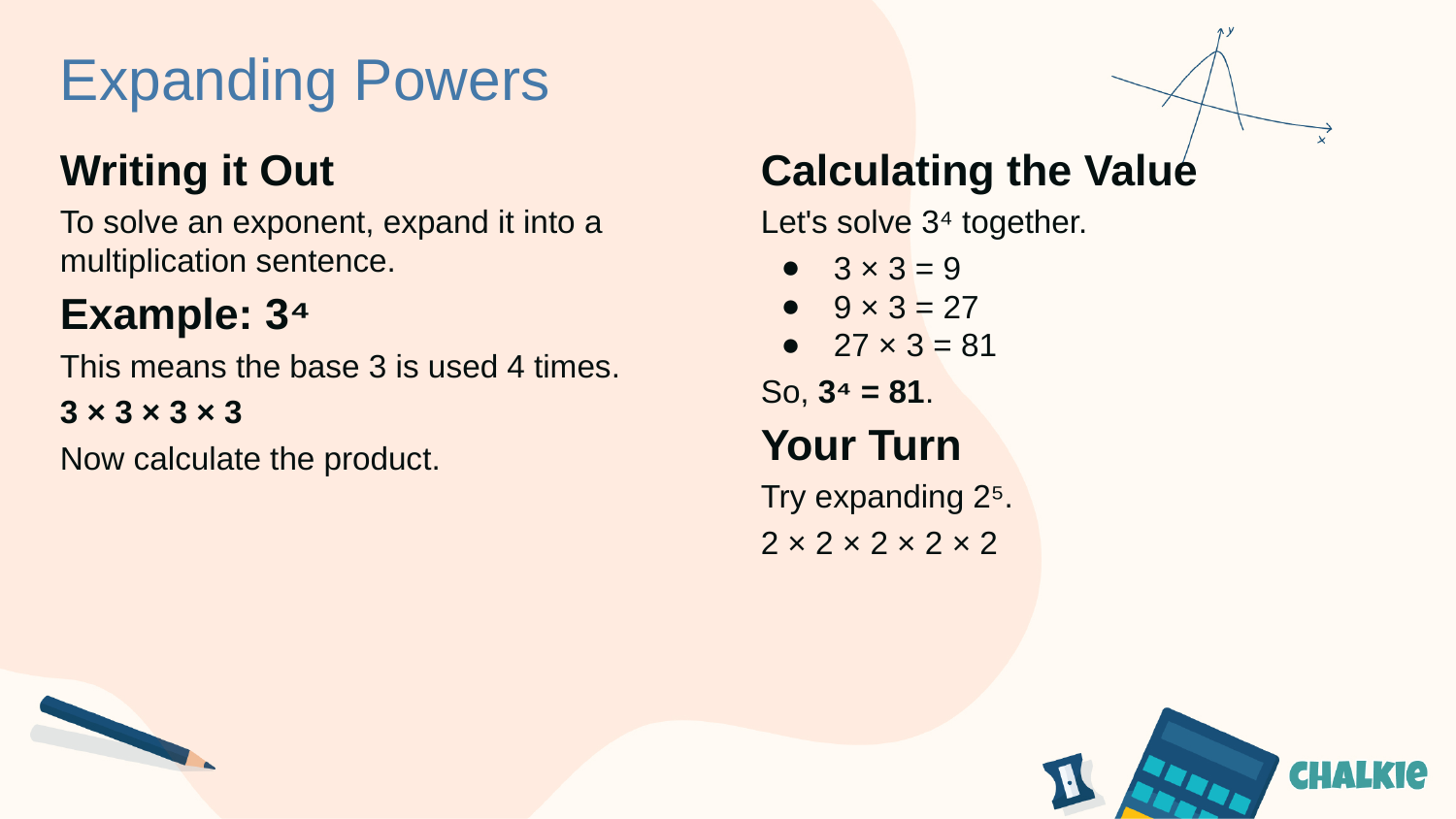

Expanding Powers
Writing it Out
To solve an exponent, expand it into a multiplication sentence.
Example: 3⁴
This means the base 3 is used 4 times.
3 × 3 × 3 × 3
Now calculate the product.
Calculating the Value
Let's solve 3⁴ together.
3 × 3 = 9
9 × 3 = 27
27 × 3 = 81
So, 3⁴ = 81.
Your Turn
Try expanding 2⁵.
2 × 2 × 2 × 2 × 2